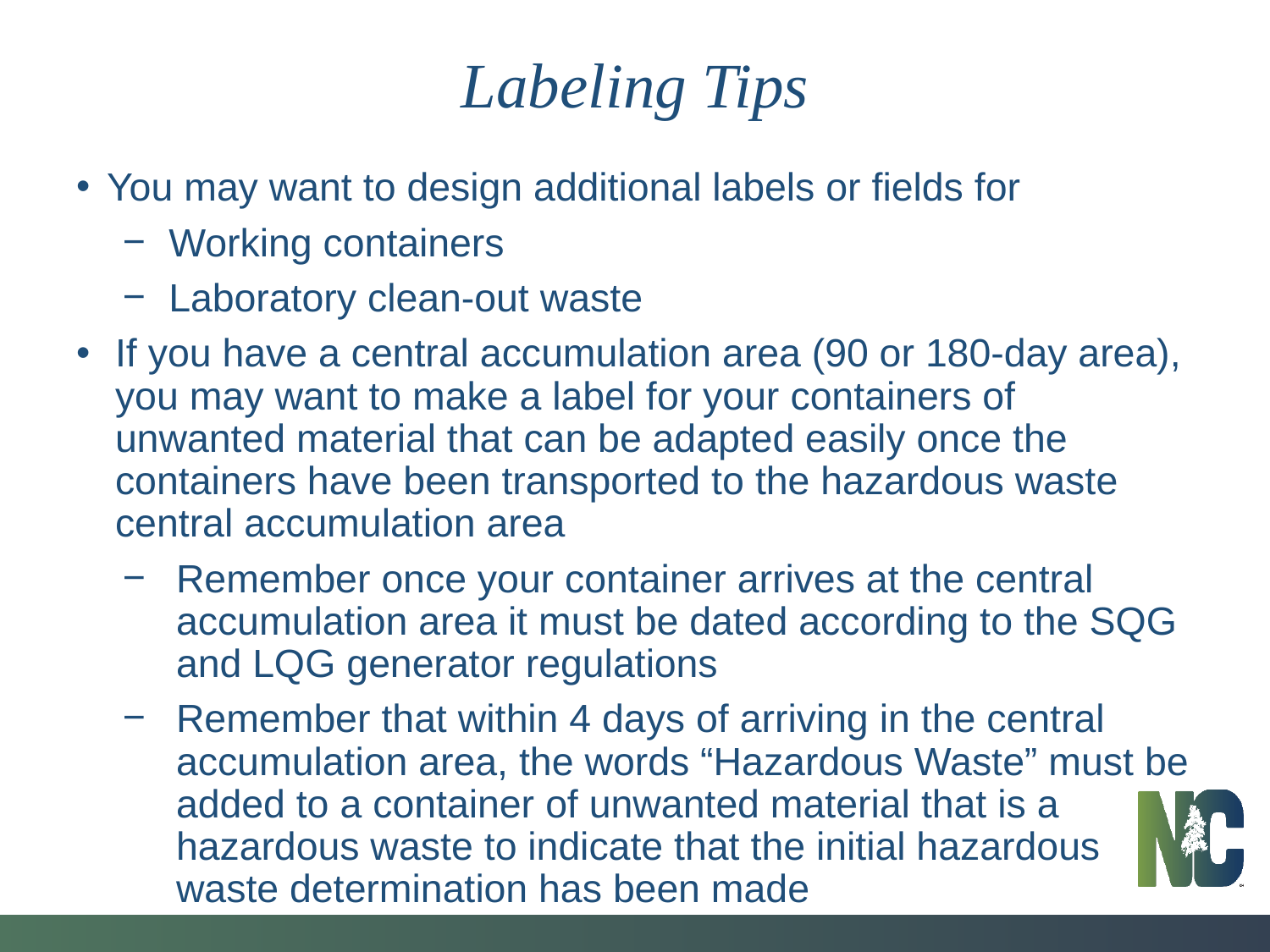

# Labeling Tips
You may want to design additional labels or fields for
Working containers
Laboratory clean-out waste
If you have a central accumulation area (90 or 180-day area), you may want to make a label for your containers of unwanted material that can be adapted easily once the containers have been transported to the hazardous waste central accumulation area
Remember once your container arrives at the central accumulation area it must be dated according to the SQG and LQG generator regulations
Remember that within 4 days of arriving in the central accumulation area, the words “Hazardous Waste” must be added to a container of unwanted material that is a hazardous waste to indicate that the initial hazardous waste determination has been made